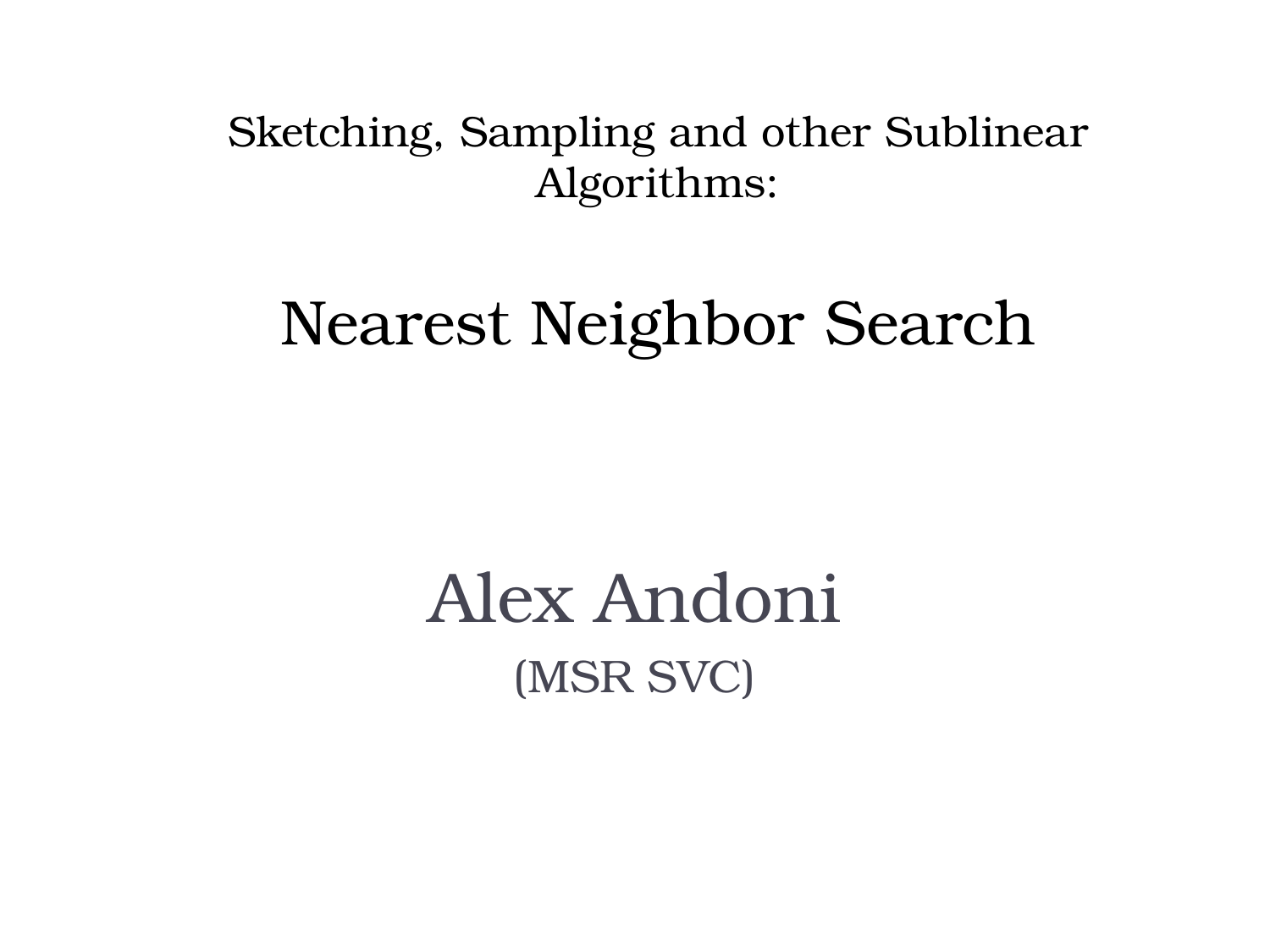

# Sketching, Sampling and other Sublinear Algorithms: Nearest Neighbor Search
Alex Andoni
(MSR SVC)